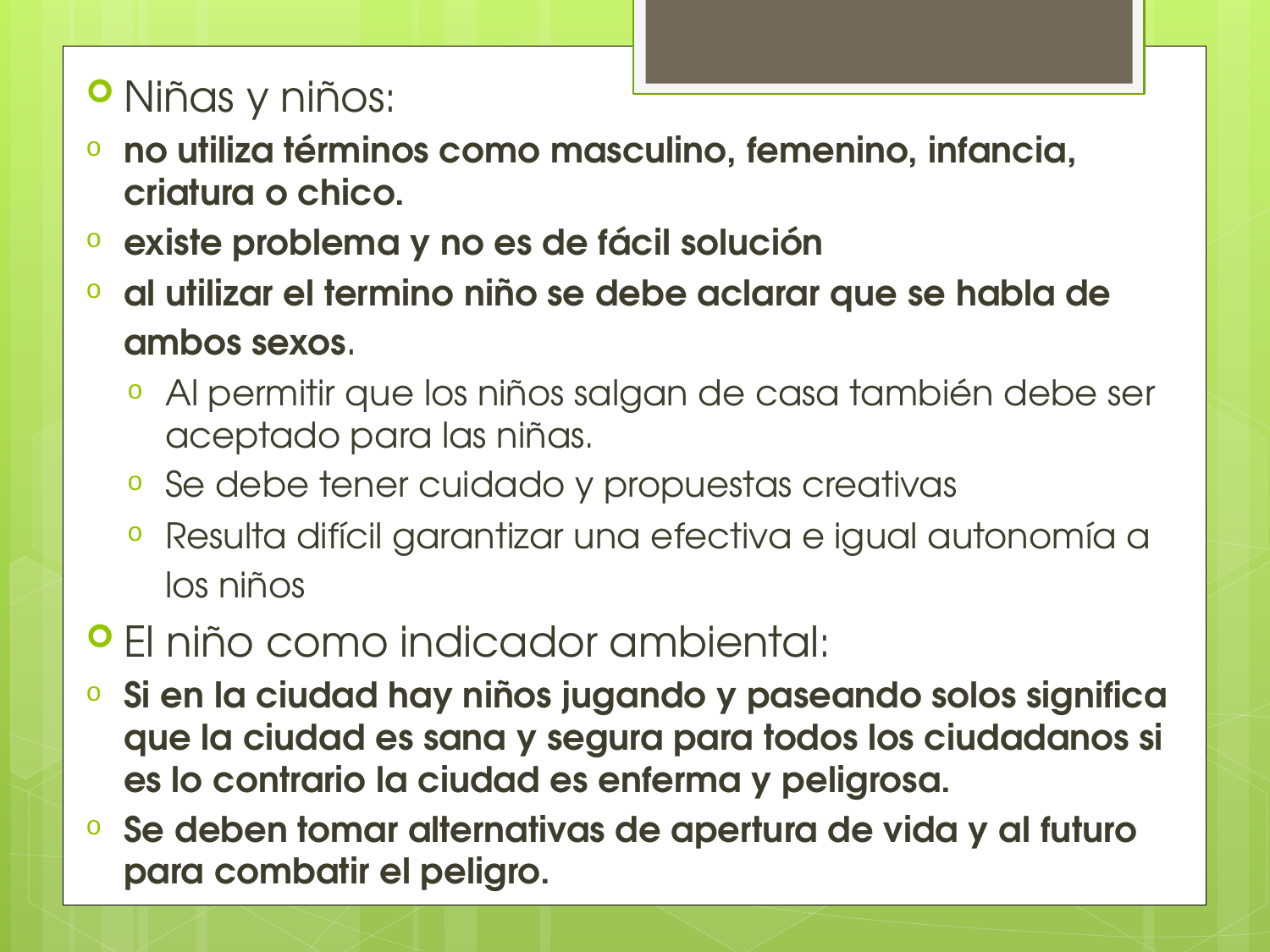

Niñas y niños:
no utiliza términos como masculino, femenino, infancia, criatura o chico.
existe problema y no es de fácil solución
al utilizar el termino niño se debe aclarar que se habla de ambos sexos.
Al permitir que los niños salgan de casa también debe ser aceptado para las niñas.
Se debe tener cuidado y propuestas creativas
Resulta difícil garantizar una efectiva e igual autonomía a los niños
El niño como indicador ambiental:
Si en la ciudad hay niños jugando y paseando solos significa que la ciudad es sana y segura para todos los ciudadanos si es lo contrario la ciudad es enferma y peligrosa.
Se deben tomar alternativas de apertura de vida y al futuro para combatir el peligro.